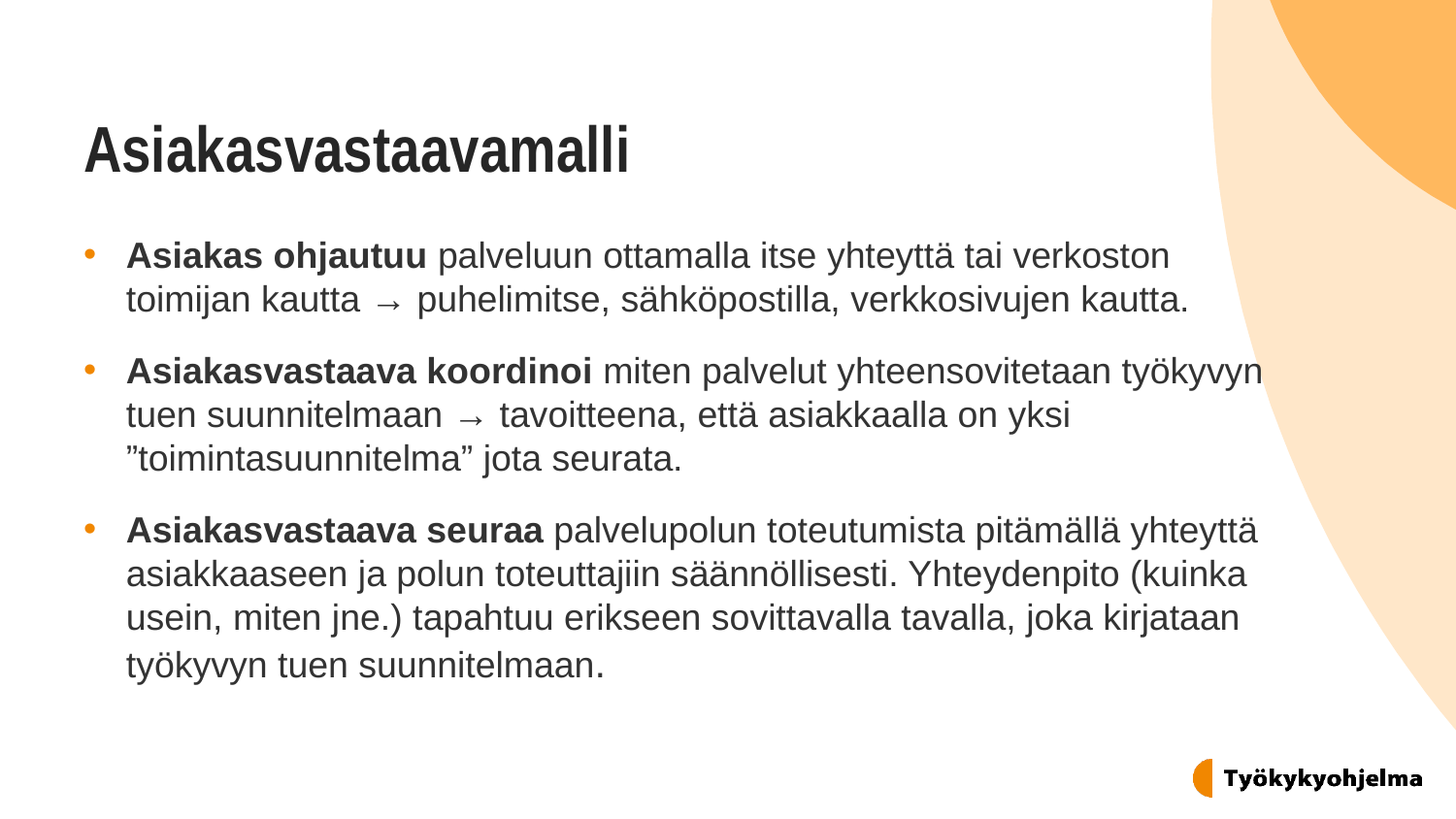

# Asiakasvastaavamalli
Asiakas ohjautuu palveluun ottamalla itse yhteyttä tai verkoston toimijan kautta → puhelimitse, sähköpostilla, verkkosivujen kautta.
Asiakasvastaava koordinoi miten palvelut yhteensovitetaan työkyvyn tuen suunnitelmaan → tavoitteena, että asiakkaalla on yksi ”toimintasuunnitelma” jota seurata.
Asiakasvastaava seuraa palvelupolun toteutumista pitämällä yhteyttä asiakkaaseen ja polun toteuttajiin säännöllisesti. Yhteydenpito (kuinka usein, miten jne.) tapahtuu erikseen sovittavalla tavalla, joka kirjataan työkyvyn tuen suunnitelmaan.